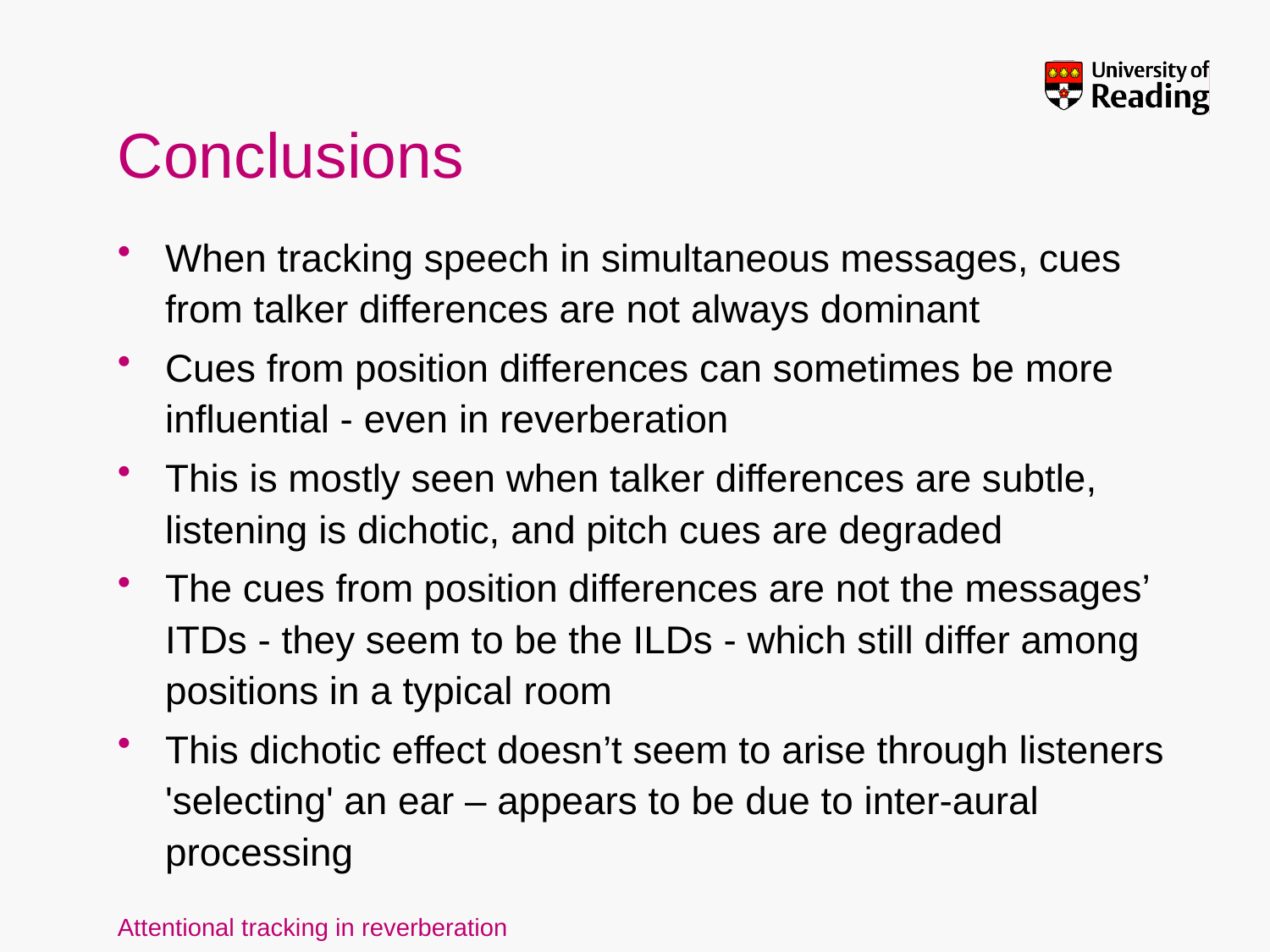

# Conclusions
When tracking speech in simultaneous messages, cues from talker differences are not always dominant
Cues from position differences can sometimes be more influential - even in reverberation
This is mostly seen when talker differences are subtle, listening is dichotic, and pitch cues are degraded
The cues from position differences are not the messages’ ITDs - they seem to be the ILDs - which still differ among  positions in a typical room
This dichotic effect doesn’t seem to arise through listeners 'selecting' an ear – appears to be due to inter-aural processing